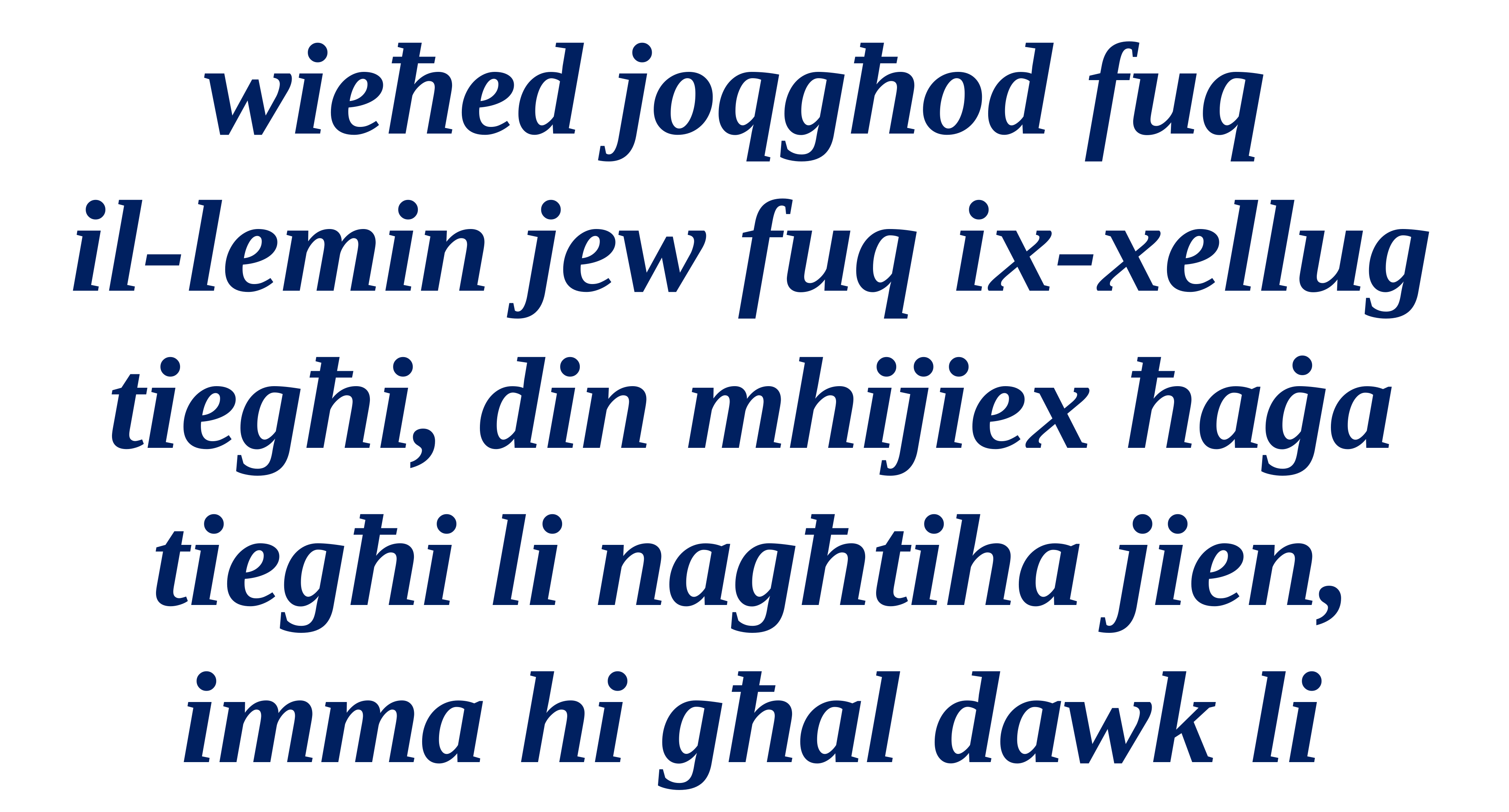

wieħed joqgħod fuq
il-lemin jew fuq ix-xellug tiegħi, din mhijiex ħaġa tiegħi li nagħtiha jien, imma hi għal dawk li